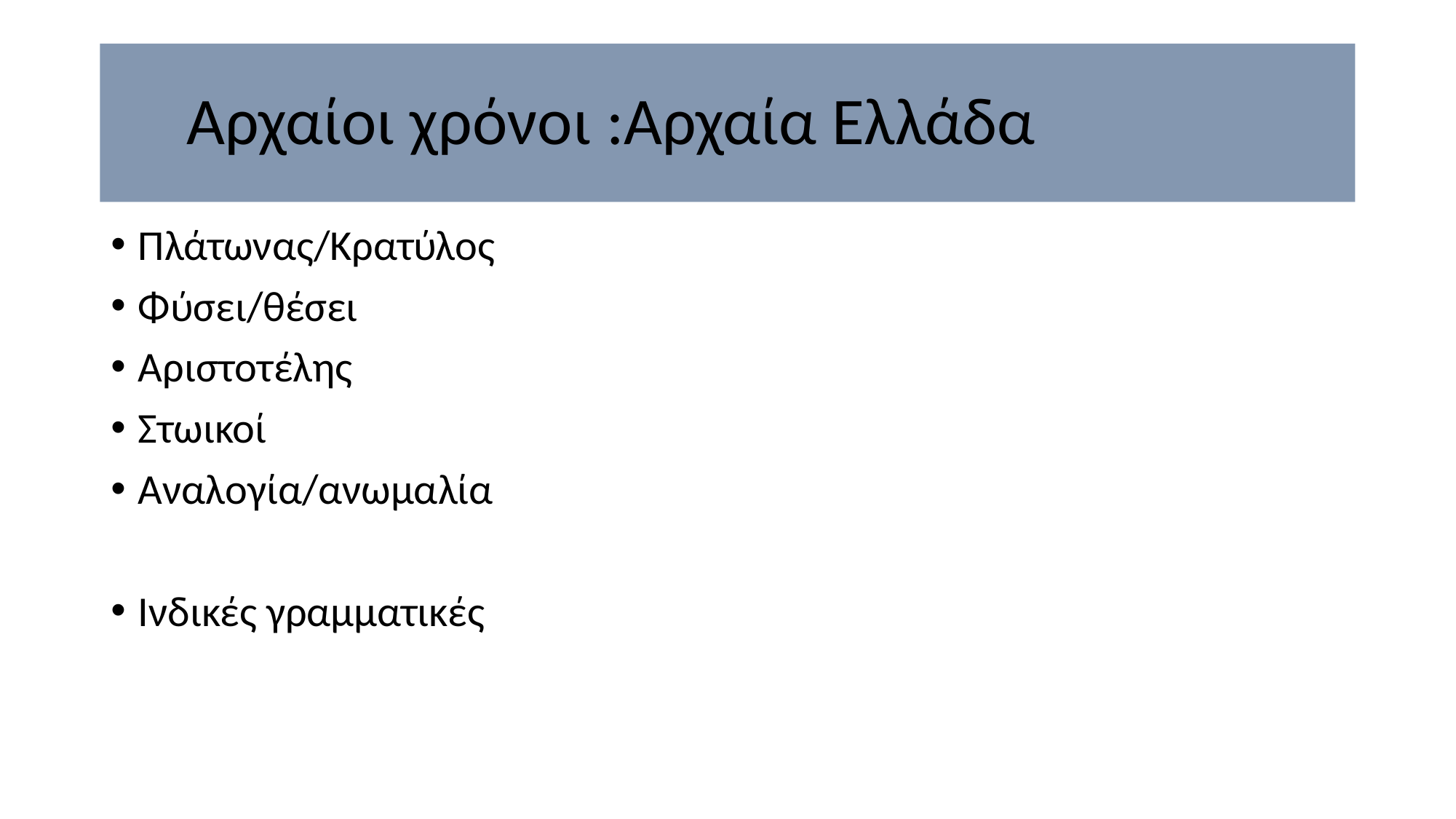

# Αρχαίοι χρόνοι :Αρχαία Ελλάδα
Πλάτωνας/Κρατύλος
Φύσει/θέσει
Αριστοτέλης
Στωικοί
Αναλογία/ανωμαλία

Ινδικές γραμματικές